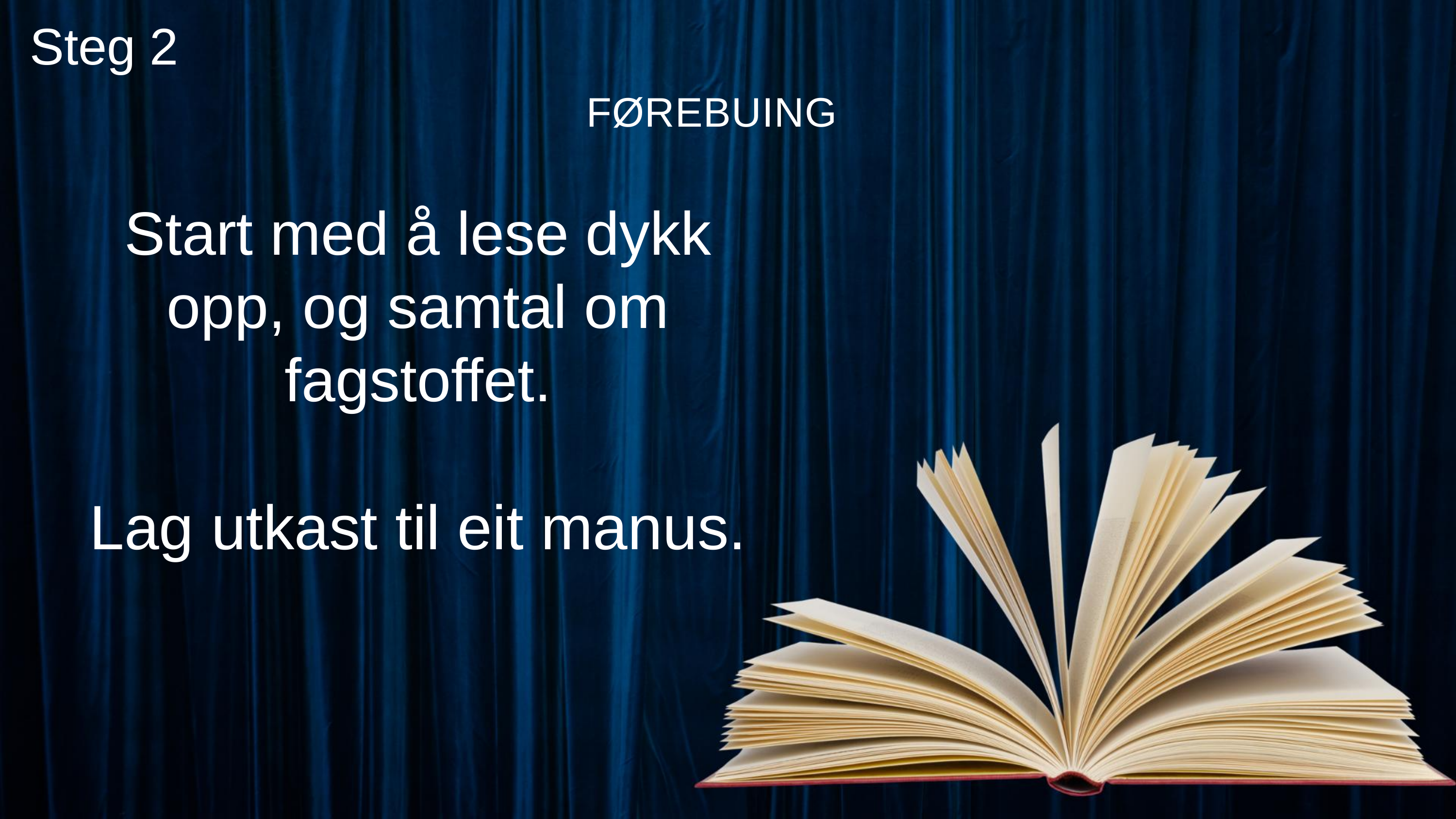

Steg 2
FØREBUING

Start med å lese dykk opp, og samtal om fagstoffet.

Lag utkast til eit manus.